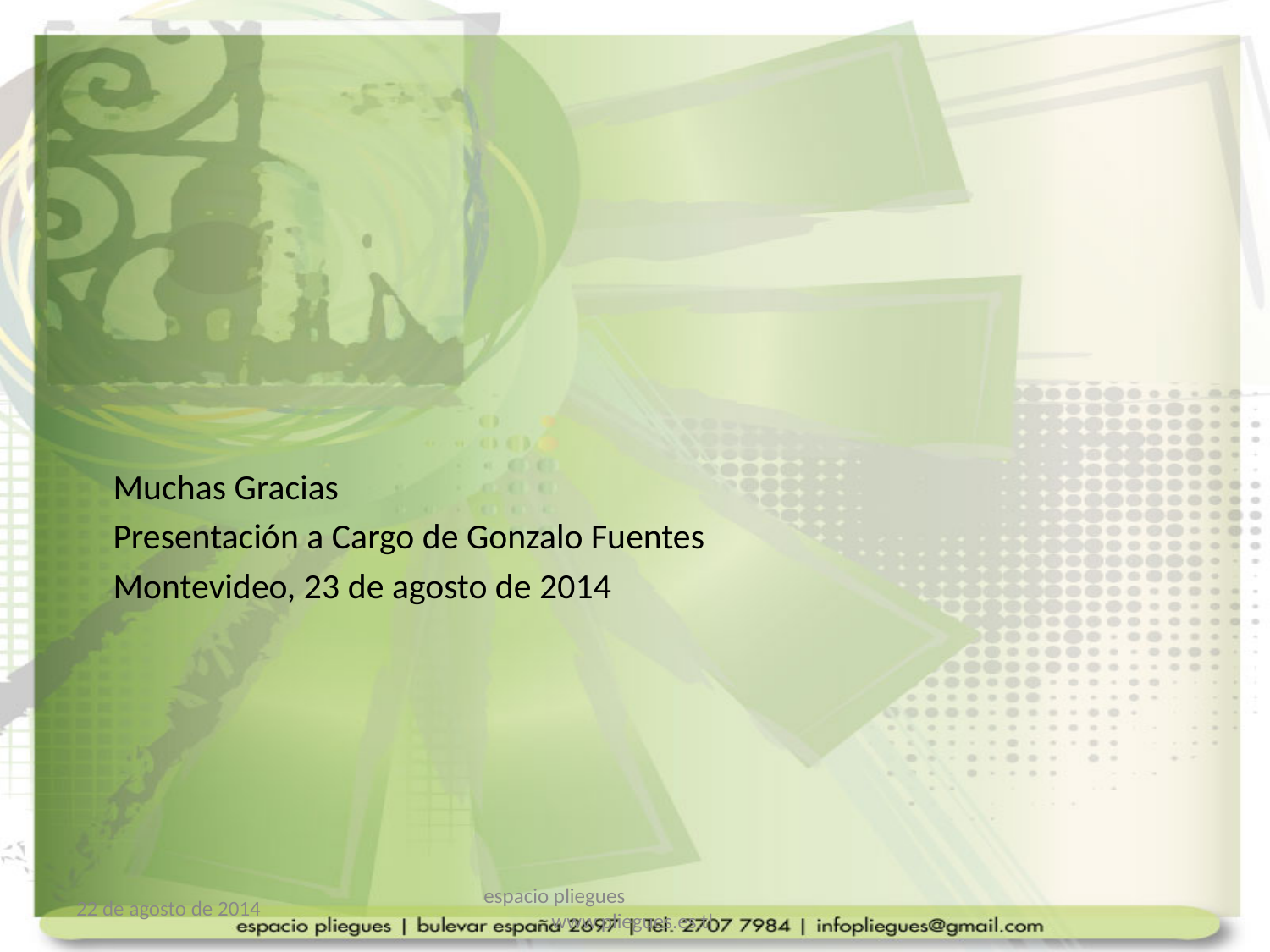

Muchas Gracias
Presentación a Cargo de Gonzalo Fuentes
Montevideo, 23 de agosto de 2014
22 de agosto de 2014
espacio pliegues                                  www.pliegues.es.tl